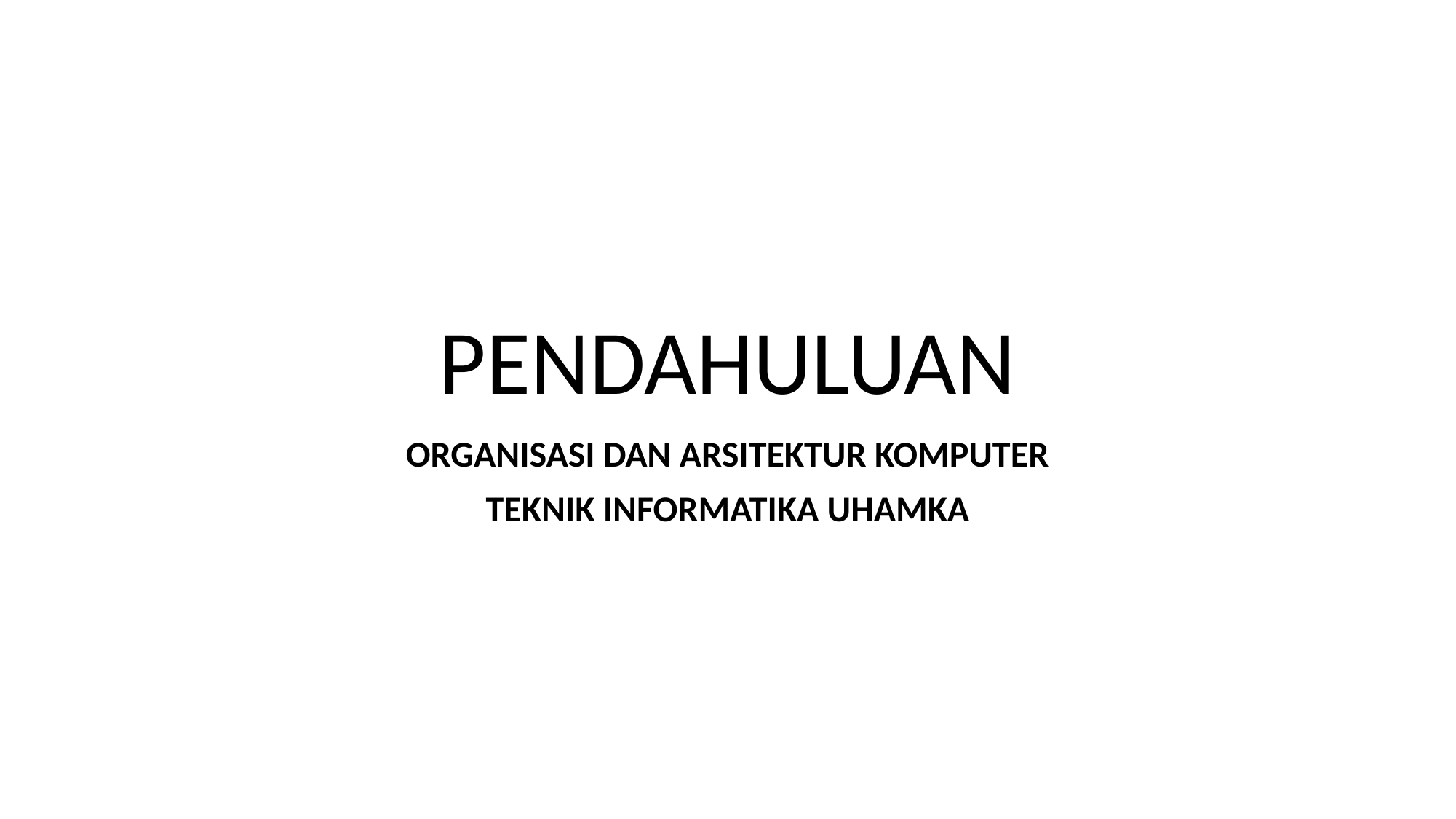

# PENDAHULUAN
ORGANISASI DAN ARSITEKTUR KOMPUTER
TEKNIK INFORMATIKA UHAMKA